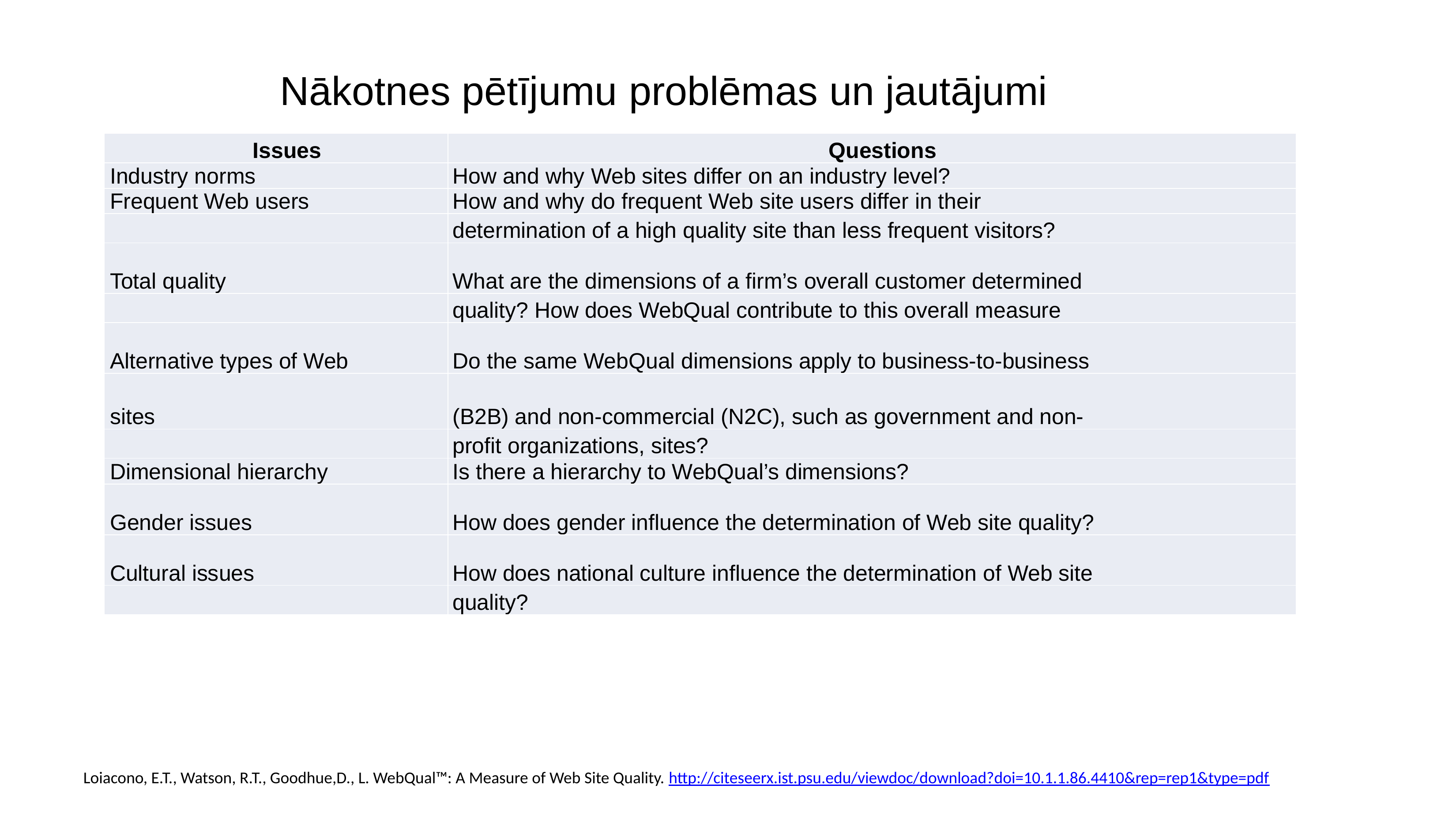

Nākotnes pētījumu problēmas un jautājumi
| Issues | Questions |
| --- | --- |
| Industry norms | How and why Web sites differ on an industry level? |
| Frequent Web users | How and why do frequent Web site users differ in their |
|  | determination of a high quality site than less frequent visitors? |
| Total quality | What are the dimensions of a firm’s overall customer determined |
|  | quality? How does WebQual contribute to this overall measure |
| Alternative types of Web | Do the same WebQual dimensions apply to business-to-business |
| sites | (B2B) and non-commercial (N2C), such as government and non- |
|  | profit organizations, sites? |
| Dimensional hierarchy | Is there a hierarchy to WebQual’s dimensions? |
| Gender issues | How does gender influence the determination of Web site quality? |
| Cultural issues | How does national culture influence the determination of Web site |
|  | quality? |
Loiacono, E.T., Watson, R.T., Goodhue,D., L. WebQual™: A Measure of Web Site Quality. http://citeseerx.ist.psu.edu/viewdoc/download?doi=10.1.1.86.4410&rep=rep1&type=pdf